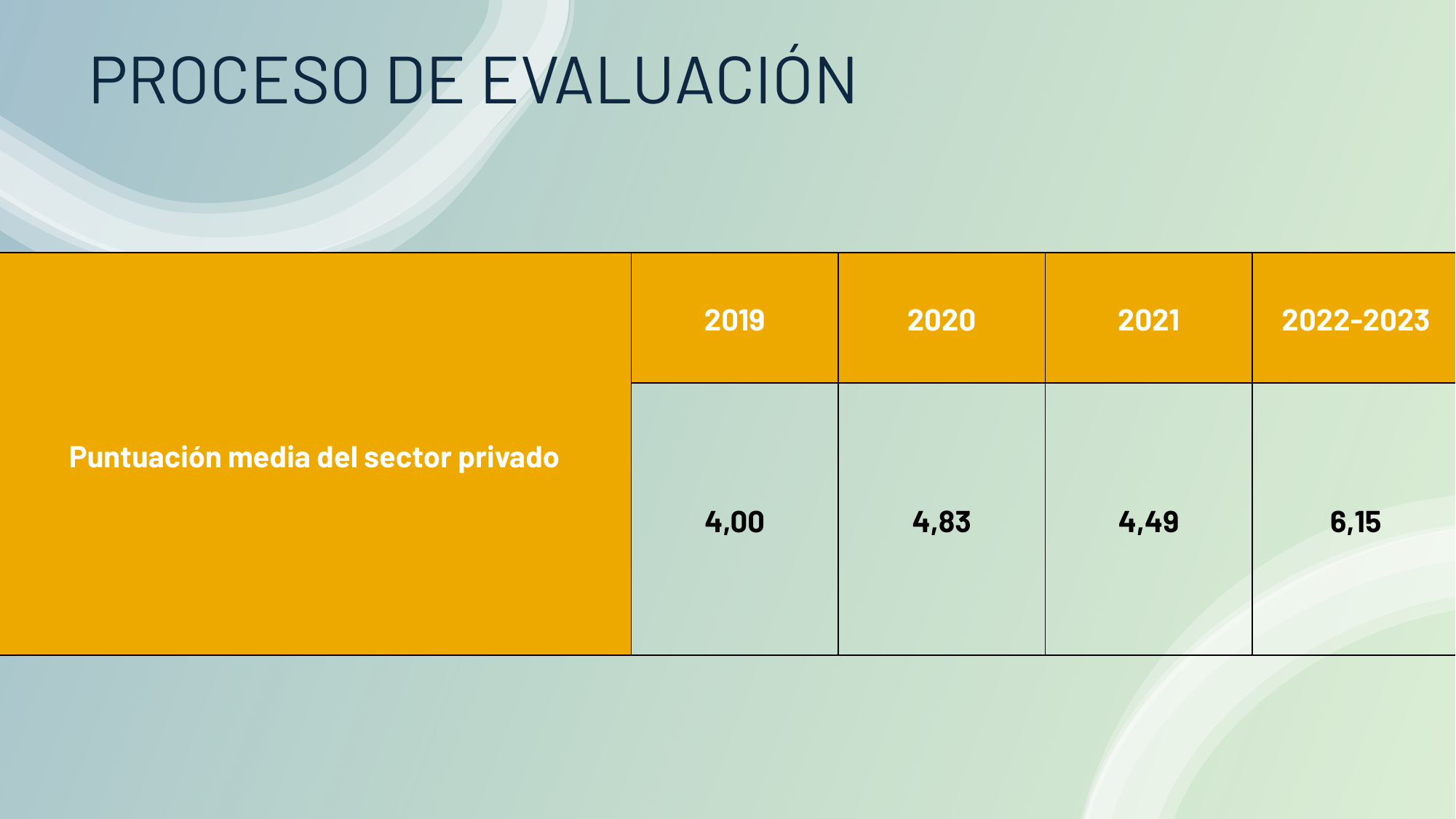

# PROCESO DE EVALUACIÓN

| Puntuación media del sector privado | 2019 | 2020 | 2021 | 2022-2023 |
| --- | --- | --- | --- | --- |
|  | 4,00 | 4,83 | 4,49 | 6,15 |